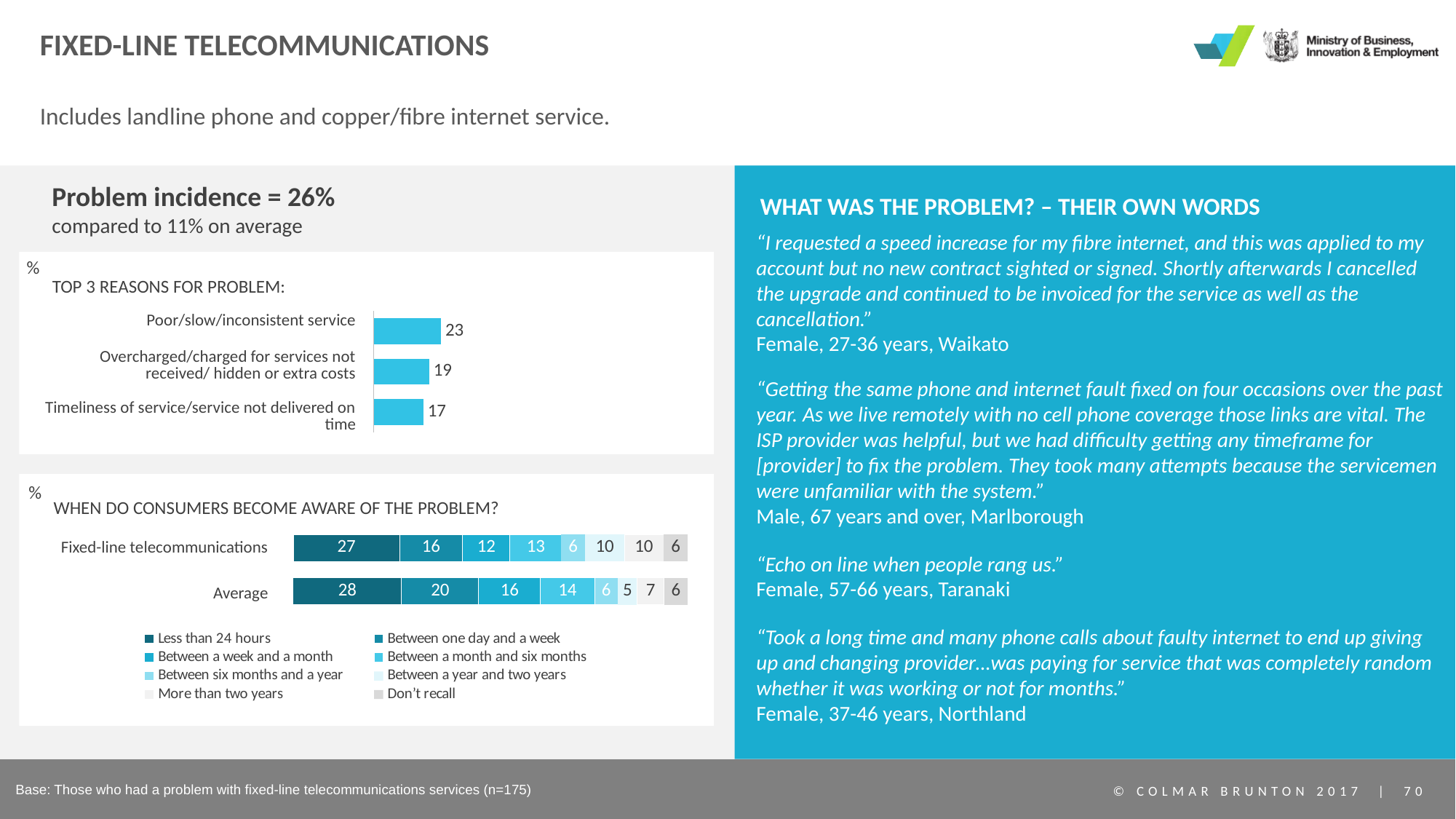

# Fixed-line telecommunications
Includes landline phone and copper/fibre internet service.

Problem incidence = 26%
compared to 11% on average
WHAT WAS THE PROBLEM? – THEIR OWN WORDS
“I requested a speed increase for my fibre internet, and this was applied to my account but no new contract sighted or signed. Shortly afterwards I cancelled the upgrade and continued to be invoiced for the service as well as the cancellation.”
Female, 27-36 years, Waikato

%

TOP 3 REASONS FOR PROBLEM:
| Poor/slow/inconsistent service |
| --- |
| Overcharged/charged for services not received/ hidden or extra costs |
| Timeliness of service/service not delivered on time |

### Chart

| Category | Series 1 |
|---|---|
| Category 1 | 23.0 |
| Category 2 | 19.0 |
| Category 3 | 17.0 |
“Getting the same phone and internet fault fixed on four occasions over the past year. As we live remotely with no cell phone coverage those links are vital. The ISP provider was helpful, but we had difficulty getting any timeframe for [provider] to fix the problem. They took many attempts because the servicemen were unfamiliar with the system.”
Male, 67 years and over, Marlborough

%
WHEN DO CONSUMERS BECOME AWARE OF THE PROBLEM?

### Chart

| Category | Less than 24 hours | Between one day and a week | Between a week and a month | Between a month and six months | Between six months and a year | Between a year and two years | More than two years | Don’t recall |
|---|---|---|---|---|---|---|---|---|
|  | 27.0 | 16.0 | 12.0 | 13.0 | 6.0 | 10.0 | 10.0 | 6.0 |
Fixed-line telecommunications
“Echo on line when people rang us.”
Female, 57-66 years, Taranaki

### Chart

| Category | Less than 24 hours | Between one day and a week | Between a week and a month | Between a month and six months | Between six months and a year | Between a year and two years | More than two years | Don’t recall |
|---|---|---|---|---|---|---|---|---|
|  | 28.0 | 20.0 | 16.0 | 14.0 | 6.0 | 5.0 | 7.0 | 6.0 |
Average
“Took a long time and many phone calls about faulty internet to end up giving up and changing provider…was paying for service that was completely random whether it was working or not for months.”
Female, 37-46 years, Northland

Base: Those who had a problem with fixed-line telecommunications services (n=175)